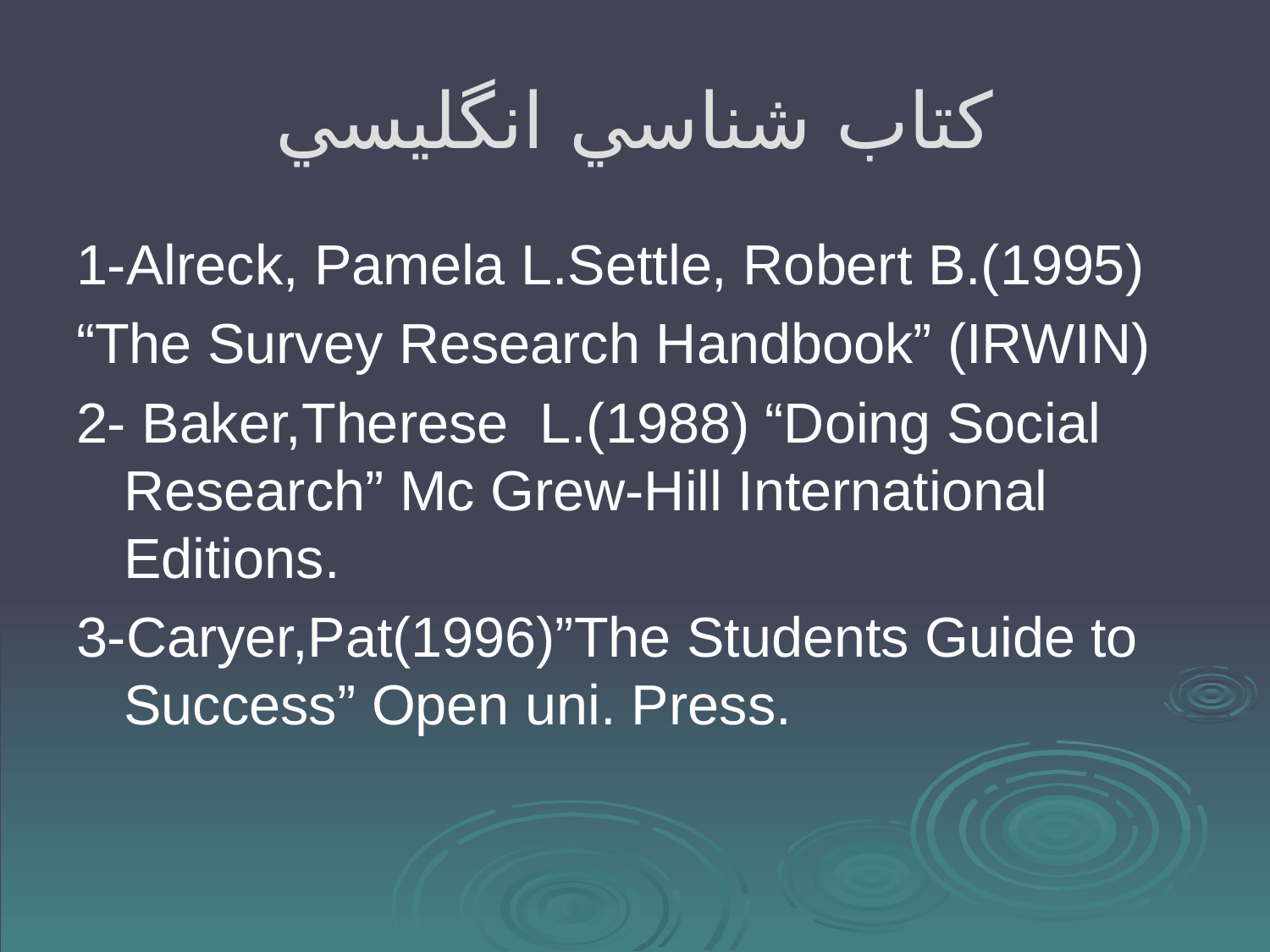

# كتاب شناسي انگليسي
1-Alreck, Pamela L.Settle, Robert B.(1995)
“The Survey Research Handbook” (IRWIN)
2- Baker,Therese  L.(1988) “Doing Social Research” Mc Grew-Hill International Editions.
3-Caryer,Pat(1996)”The Students Guide to Success” Open uni. Press.